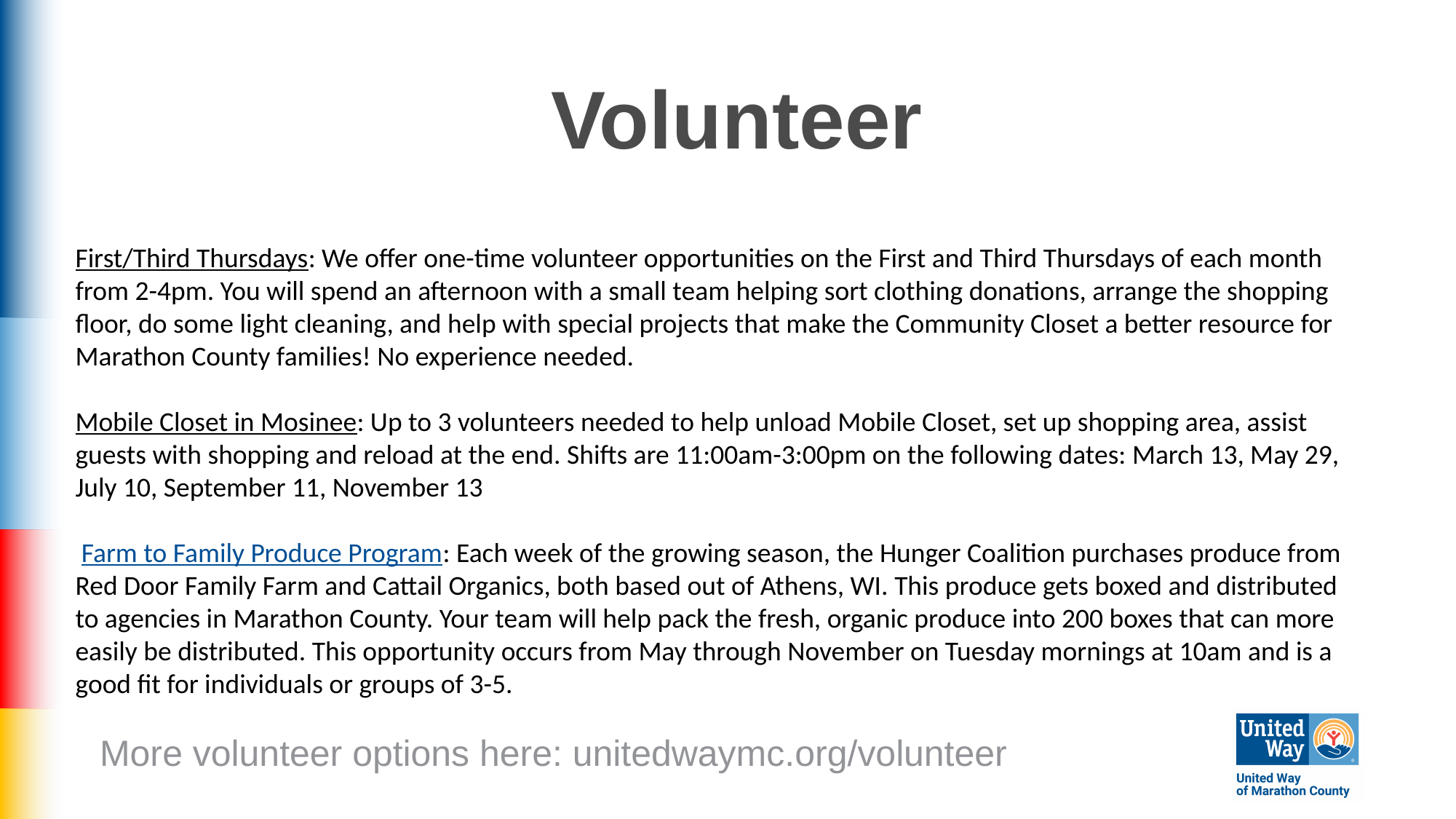

# Volunteer

First/Third Thursdays: We offer one-time volunteer opportunities on the First and Third Thursdays of each month from 2-4pm. You will spend an afternoon with a small team helping sort clothing donations, arrange the shopping floor, do some light cleaning, and help with special projects that make the Community Closet a better resource for Marathon County families! No experience needed.

Mobile Closet in Mosinee: Up to 3 volunteers needed to help unload Mobile Closet, set up shopping area, assist guests with shopping and reload at the end. Shifts are 11:00am-3:00pm on the following dates: March 13, May 29, July 10, September 11, November 13

 Farm to Family Produce Program: Each week of the growing season, the Hunger Coalition purchases produce from Red Door Family Farm and Cattail Organics, both based out of Athens, WI. This produce gets boxed and distributed to agencies in Marathon County. Your team will help pack the fresh, organic produce into 200 boxes that can more easily be distributed. This opportunity occurs from May through November on Tuesday mornings at 10am and is a good fit for individuals or groups of 3-5.
More volunteer options here: unitedwaymc.org/volunteer